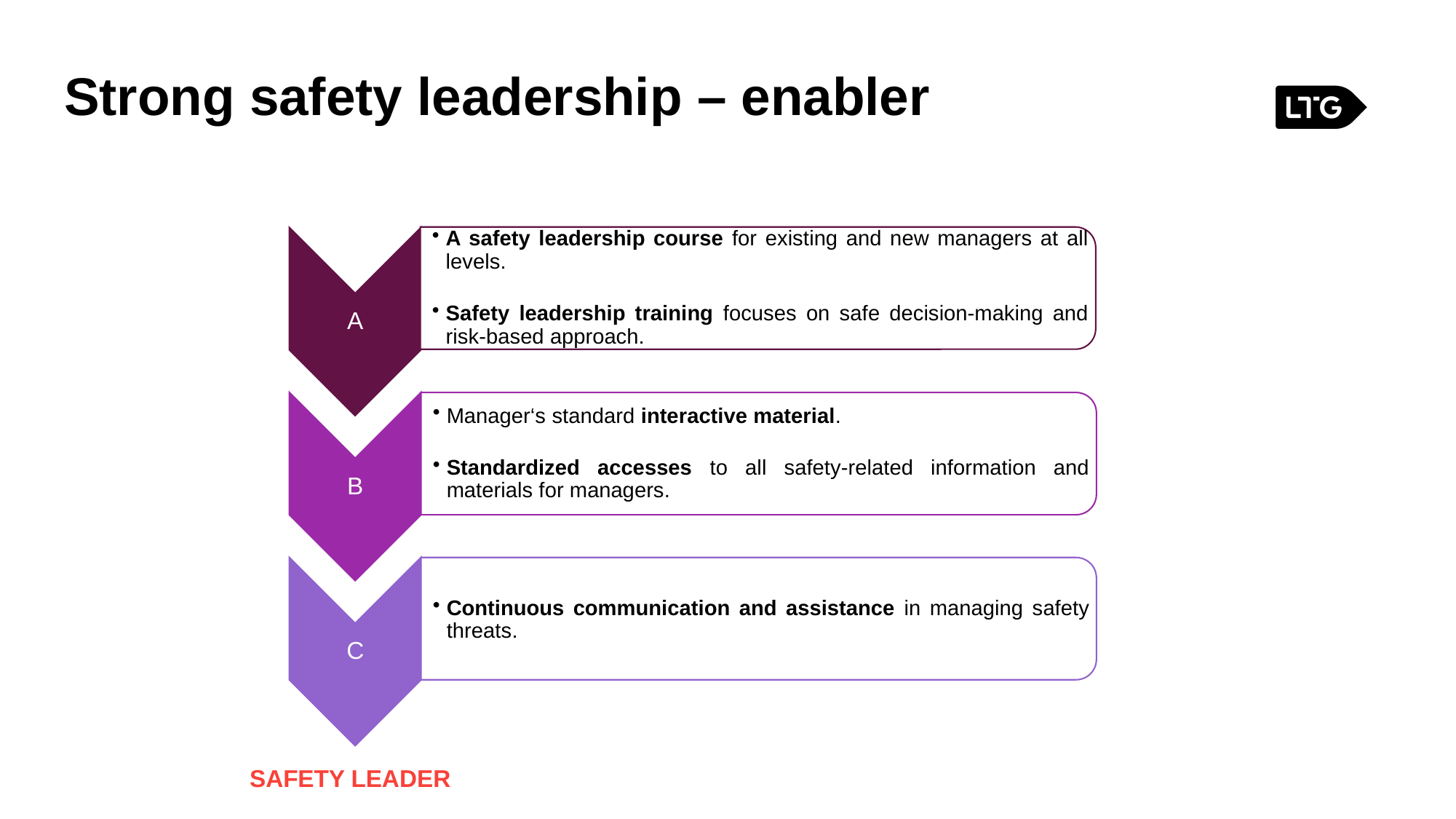

Strong safety leadership – enabler
A
A safety leadership course for existing and new managers at all levels.

Safety leadership training focuses on safe decision-making and risk-based approach.
B
Manager‘s standard interactive material.

Standardized accesses to all safety-related information and materials for managers.
C

Continuous communication and assistance in managing safety threats.

SAFETY LEADER